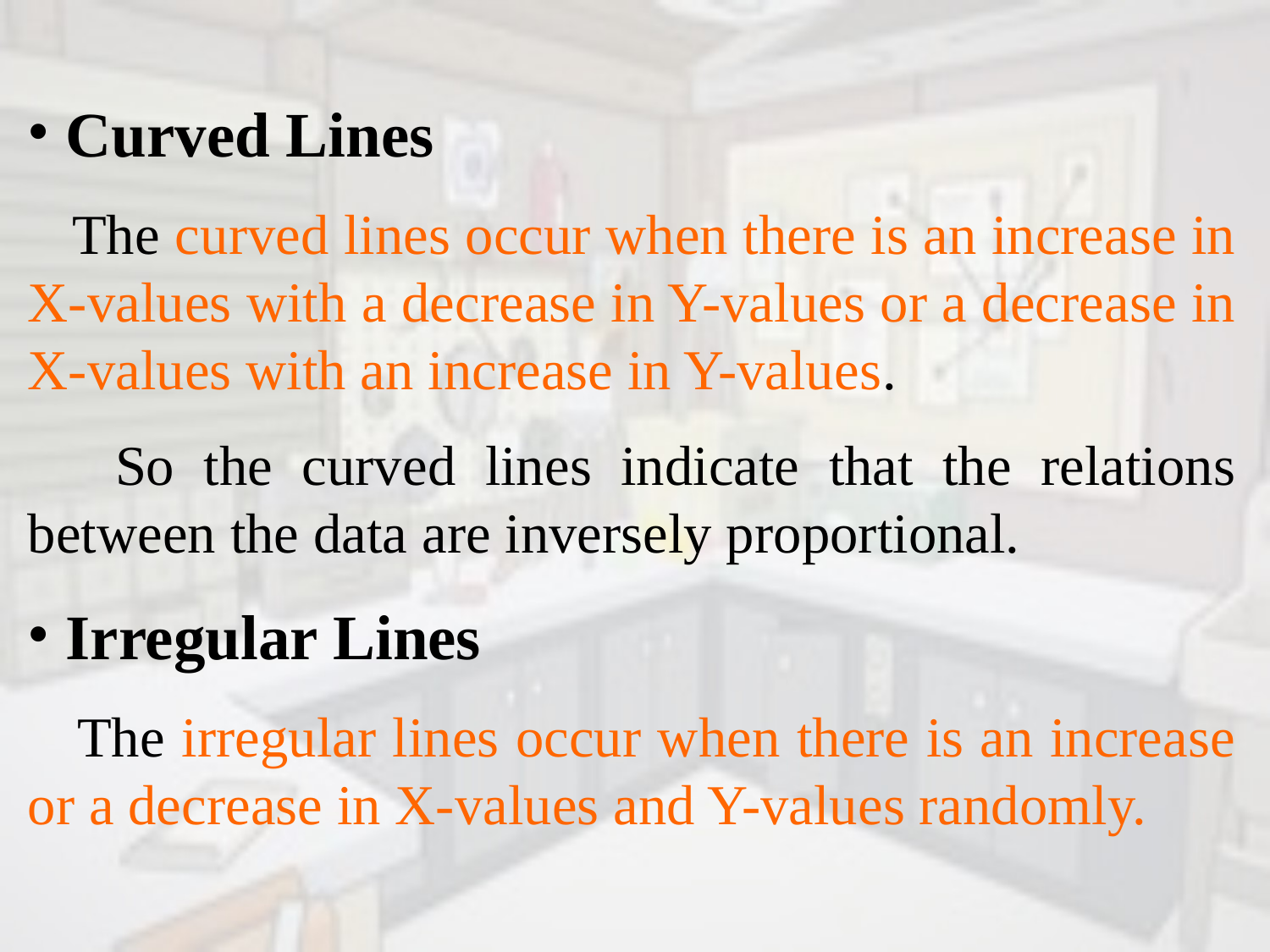

Curved Lines
   The curved lines occur when there is an increase in X-values with a decrease in Y-values or a decrease in X-values with an increase in Y-values.
   So the curved lines indicate that the relations between the data are inversely proportional.
 Irregular Lines
   The irregular lines occur when there is an increase or a decrease in X-values and Y-values randomly.